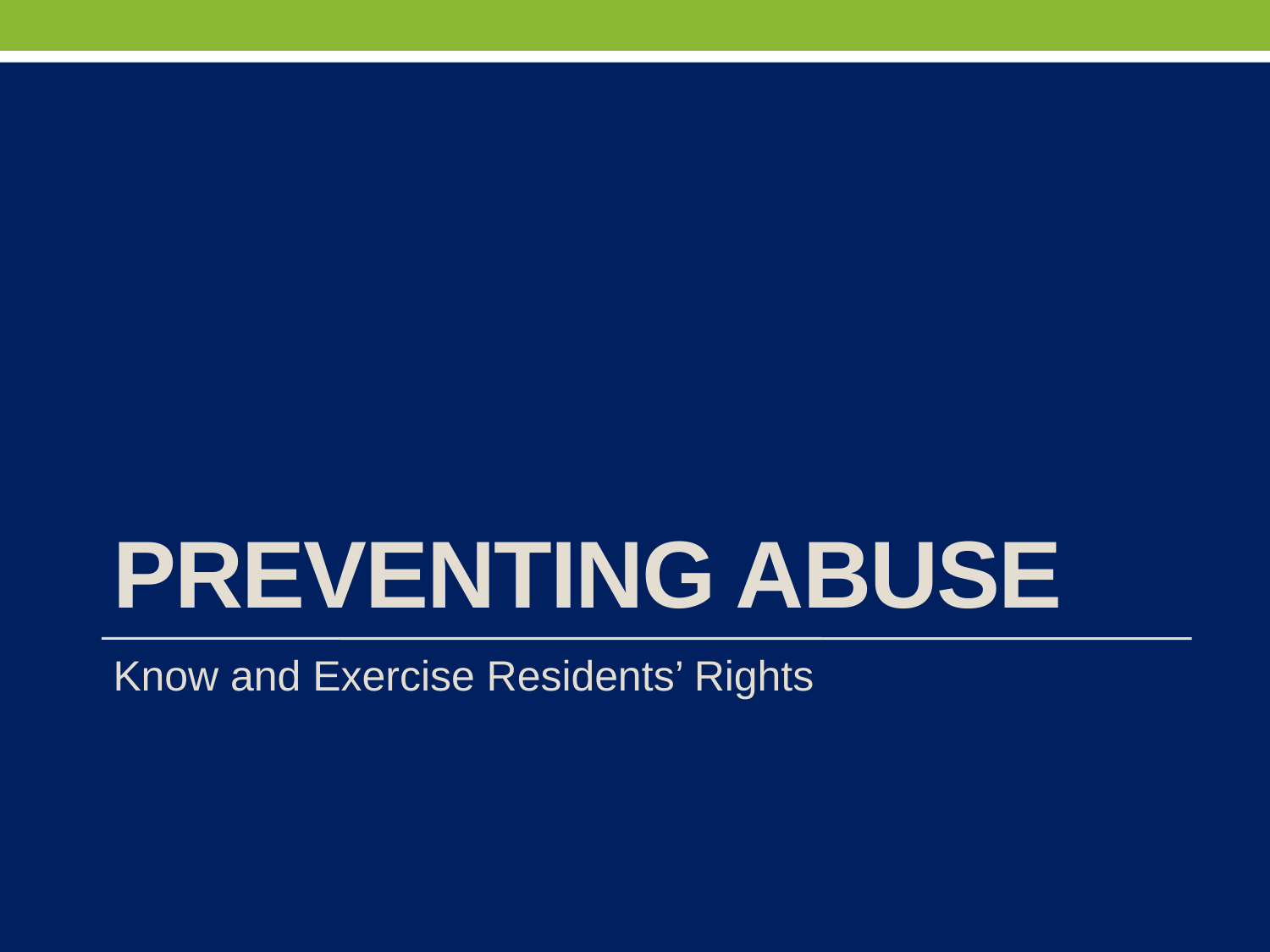

# Preventing abuse
Know and Exercise Residents’ Rights